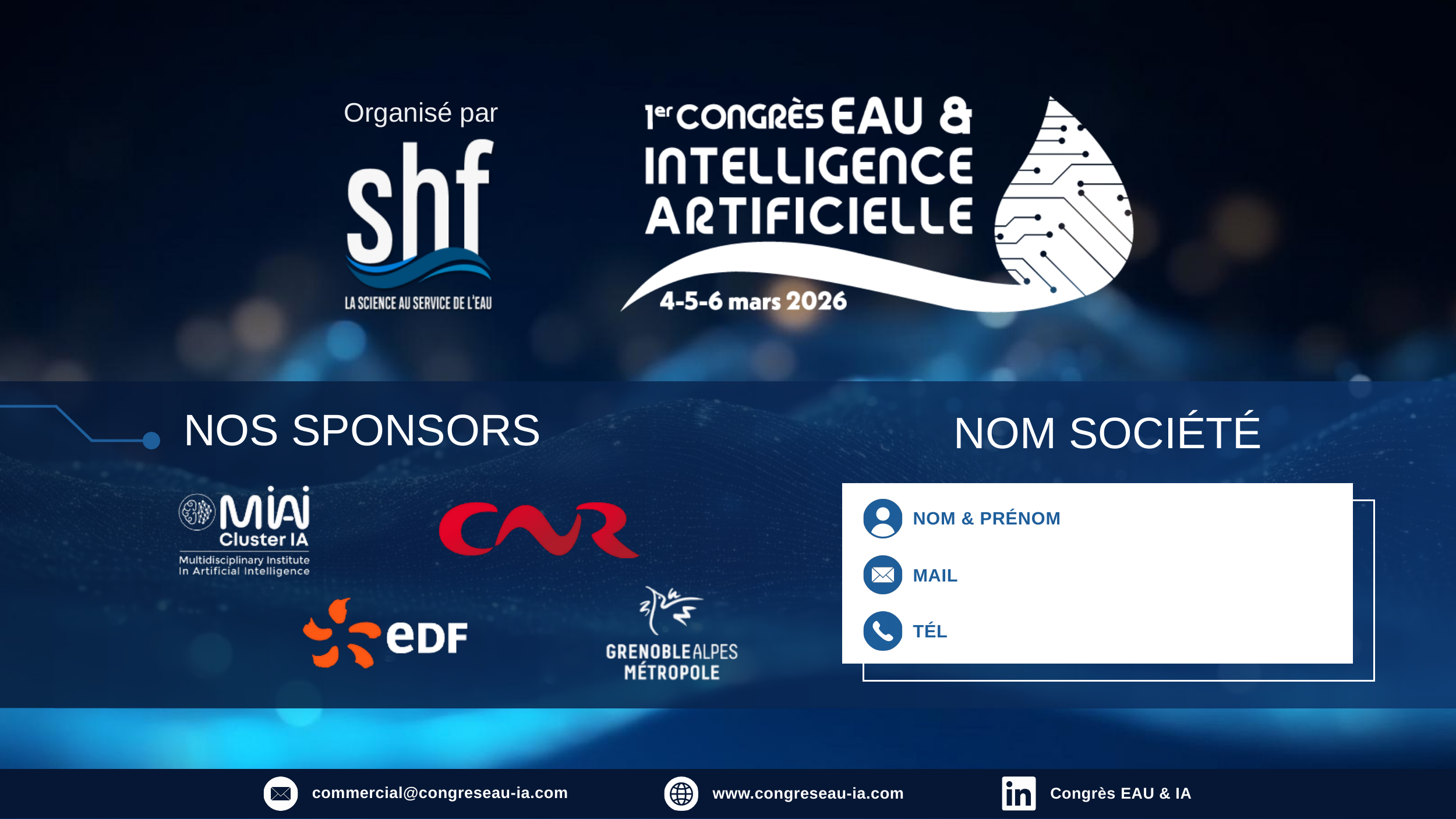

Organisé par

NOM SOCIÉTÉ
NOS SPONSORS

NOM & PRÉNOM

MAIL

TÉL

www.congreseau-ia.com
Congrès EAU & IA
commercial@congreseau-ia.com